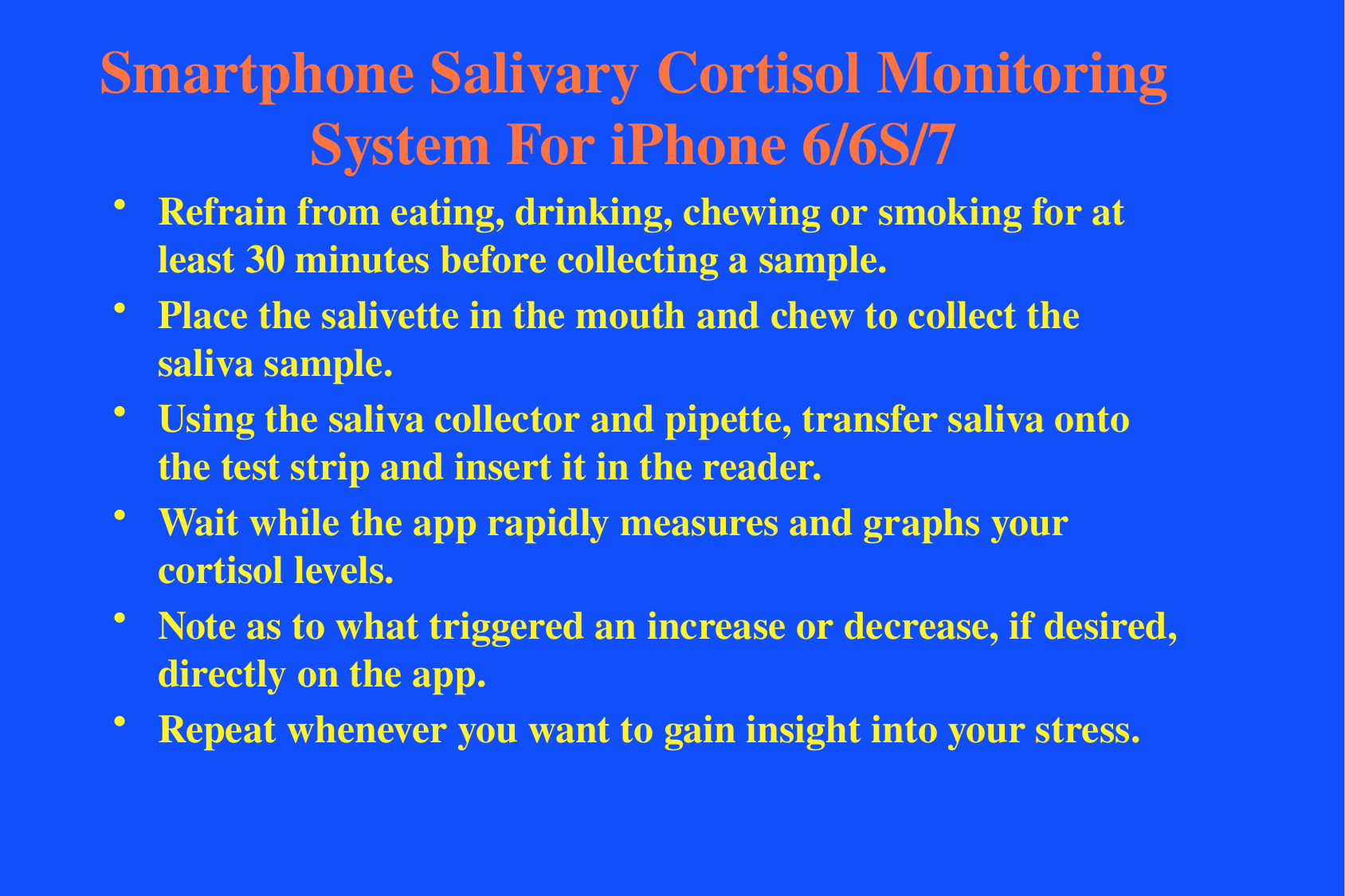

# Smartphone Salivary Cortisol Monitoring System For iPhone 6/6S/7
Refrain from eating, drinking, chewing or smoking for at least 30 minutes before collecting a sample.
Place the salivette in the mouth and chew to collect the saliva sample.
Using the saliva collector and pipette, transfer saliva onto the test strip and insert it in the reader.
Wait while the app rapidly measures and graphs your cortisol levels.
Note as to what triggered an increase or decrease, if desired, directly on the app.
Repeat whenever you want to gain insight into your stress.